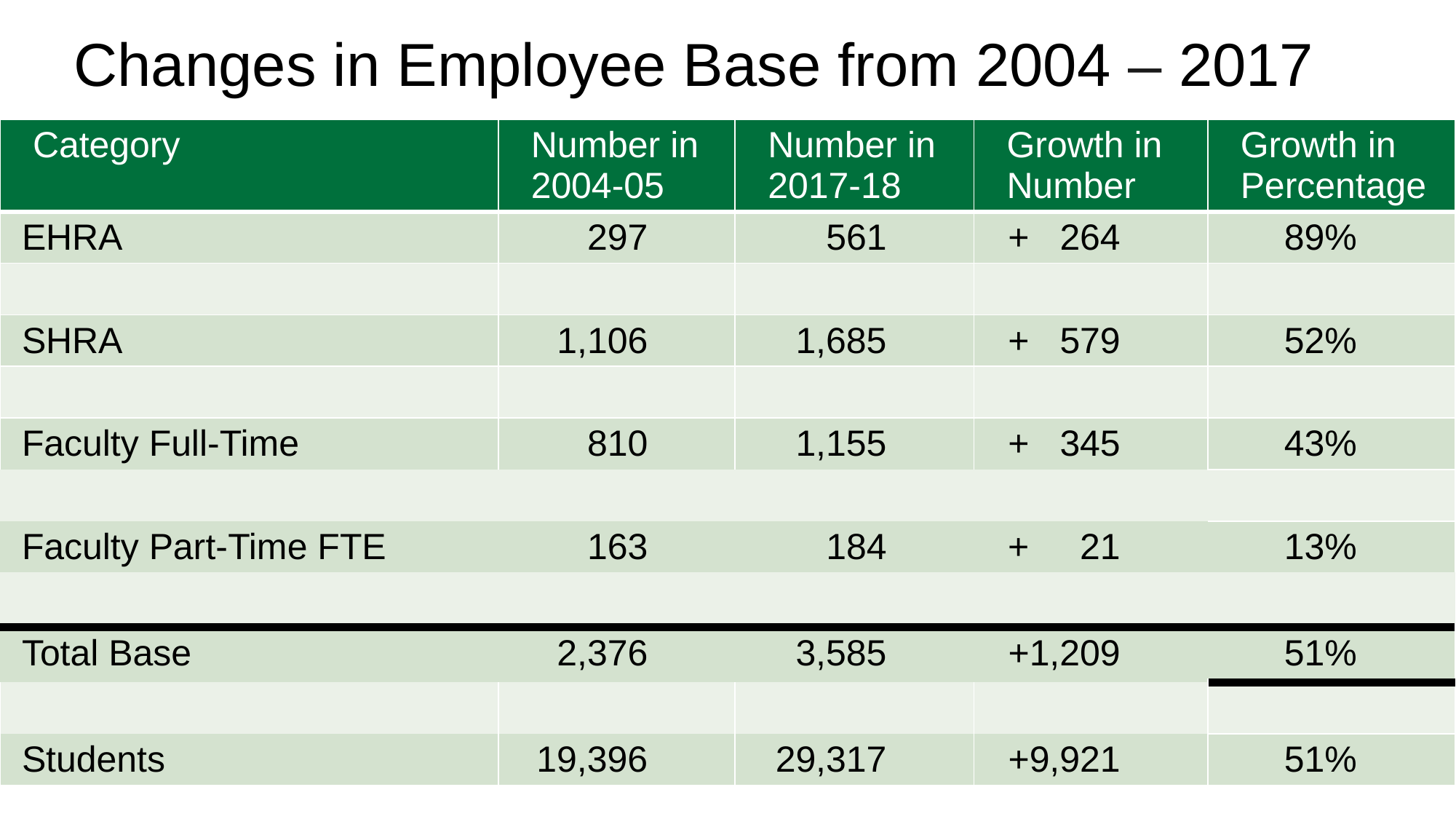

# Changes in Employee Base from 2004 – 2017
| Category | Number in 2004-05 | Number in 2017-18 | Growth in Number | Growth in Percentage |
| --- | --- | --- | --- | --- |
| EHRA | 297 | 561 | + 264 | 89% |
|  |  |  |  |  |
| SHRA | 1,106 | 1,685 | + 579 | 52% |
|  |  |  |  |  |
| Faculty Full-Time | 810 | 1,155 | + 345 | 43% |
|  |  |  |  |  |
| Faculty Part-Time FTE | 163 | 184 | + 21 | 13% |
|  |  |  |  |  |
| Total Base | 2,376 | 3,585 | +1,209 | 51% |
|  |  |  |  |  |
| Students | 19,396 | 29,317 | +9,921 | 51% |